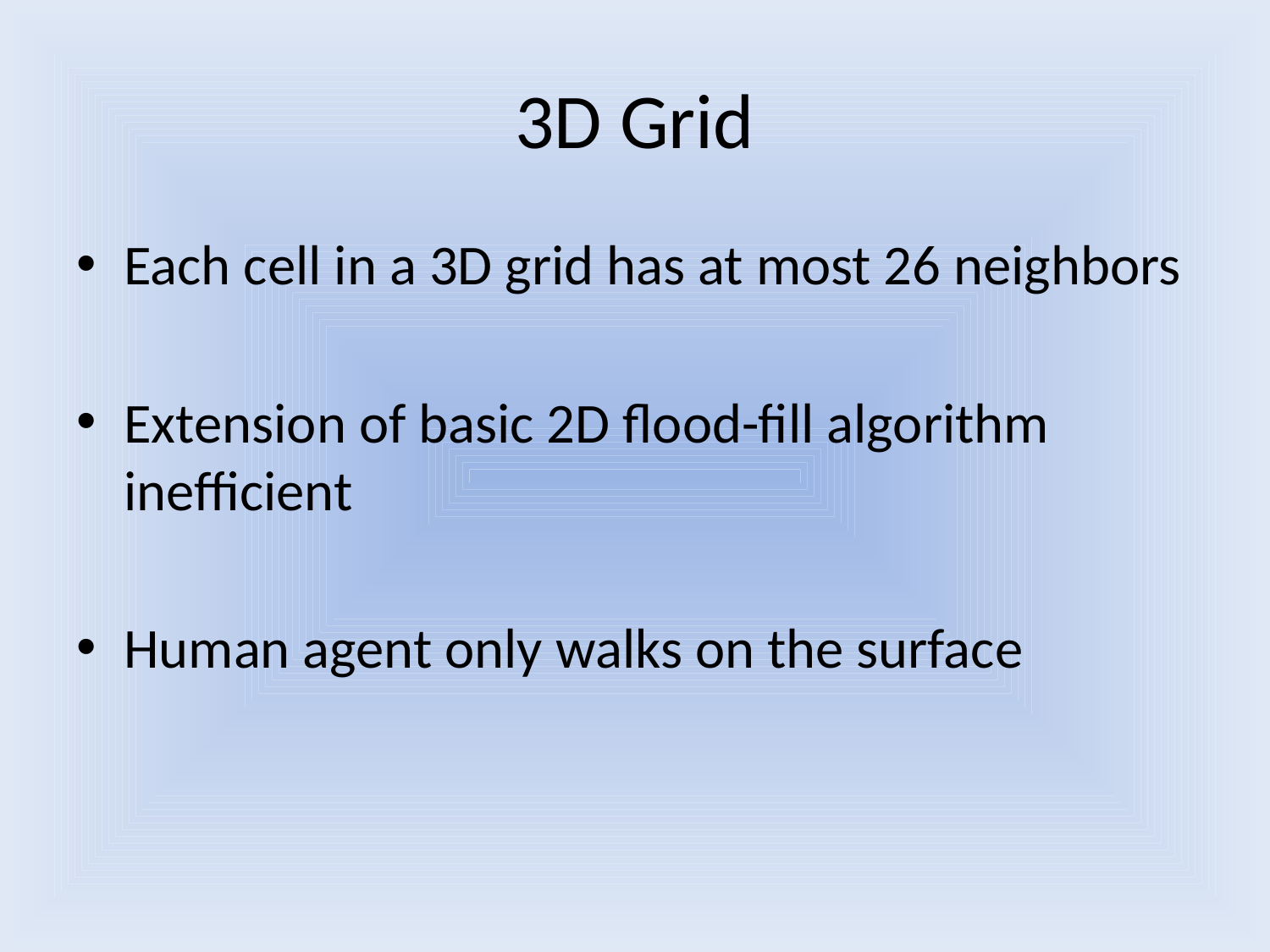

# 3D Grid
Each cell in a 3D grid has at most 26 neighbors

Extension of basic 2D flood-fill algorithm inefficient

Human agent only walks on the surface